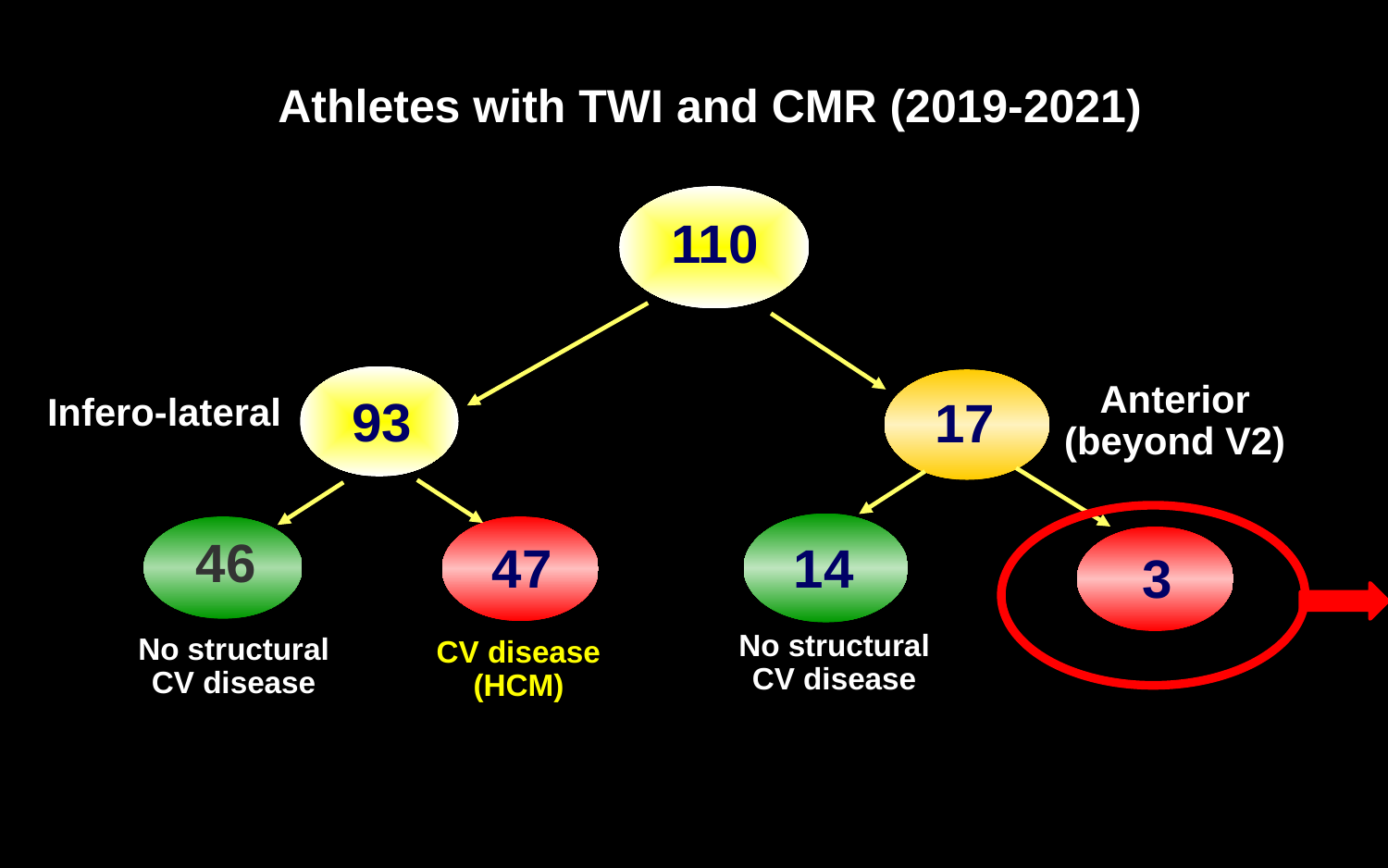

Athletes with TWI and CMR (2019-2021)

110

93

17
Infero-lateral
Anterior (beyond V2)

14

46

47

3

No structural CV disease
No structural CV disease
CV disease (HCM)